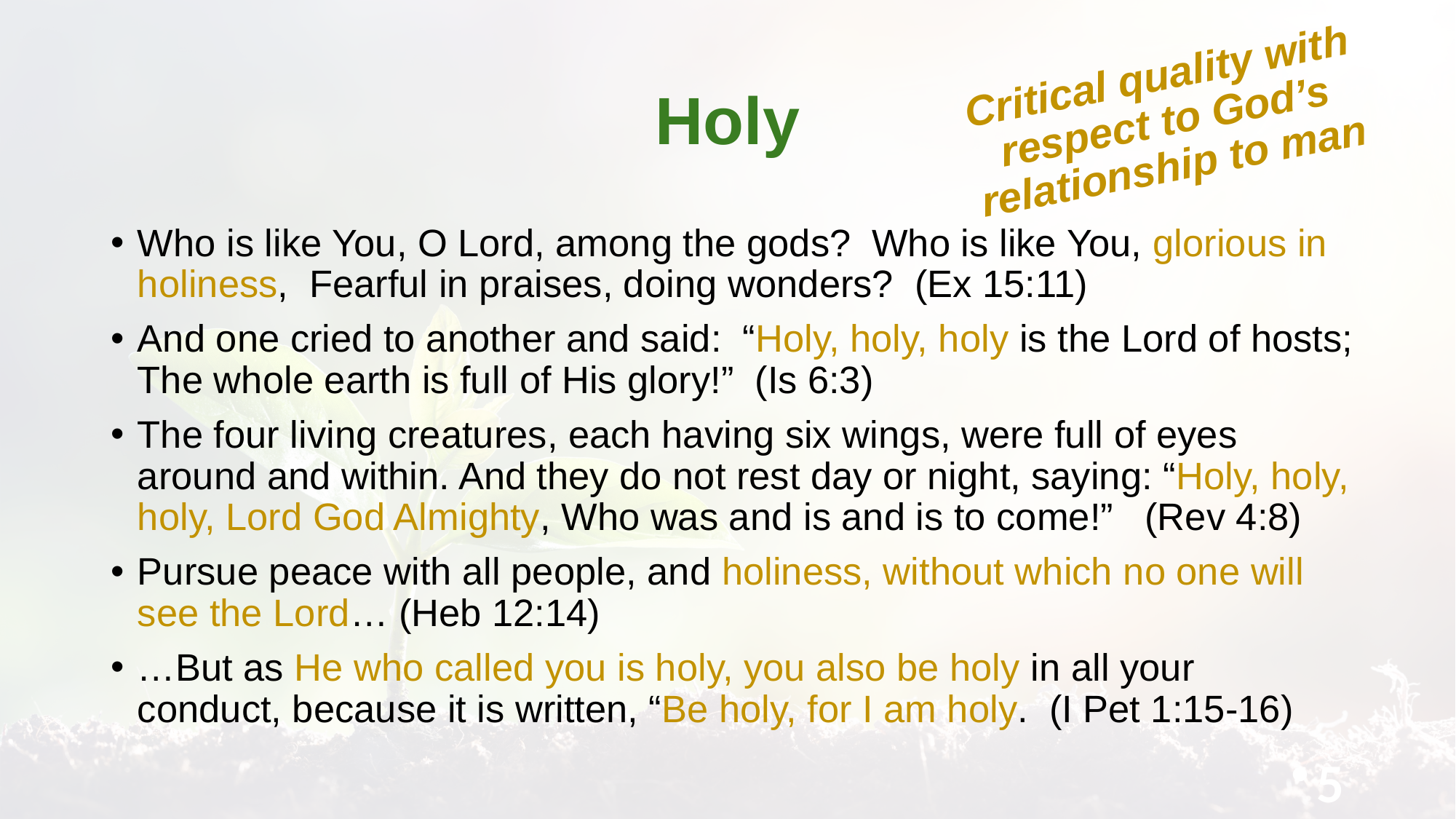

# Holy
Critical quality with respect to God’s relationship to man
Who is like You, O Lord, among the gods?  Who is like You, glorious in holiness,  Fearful in praises, doing wonders?  (Ex 15:11)
And one cried to another and said:  “Holy, holy, holy is the Lord of hosts; The whole earth is full of His glory!”  (Is 6:3)
The four living creatures, each having six wings, were full of eyes around and within. And they do not rest day or night, saying: “Holy, holy, holy, Lord God Almighty, Who was and is and is to come!”   (Rev 4:8)
Pursue peace with all people, and holiness, without which no one will see the Lord… (Heb 12:14)
…But as He who called you is holy, you also be holy in all your conduct, because it is written, “Be holy, for I am holy.  (I Pet 1:15-16)
5